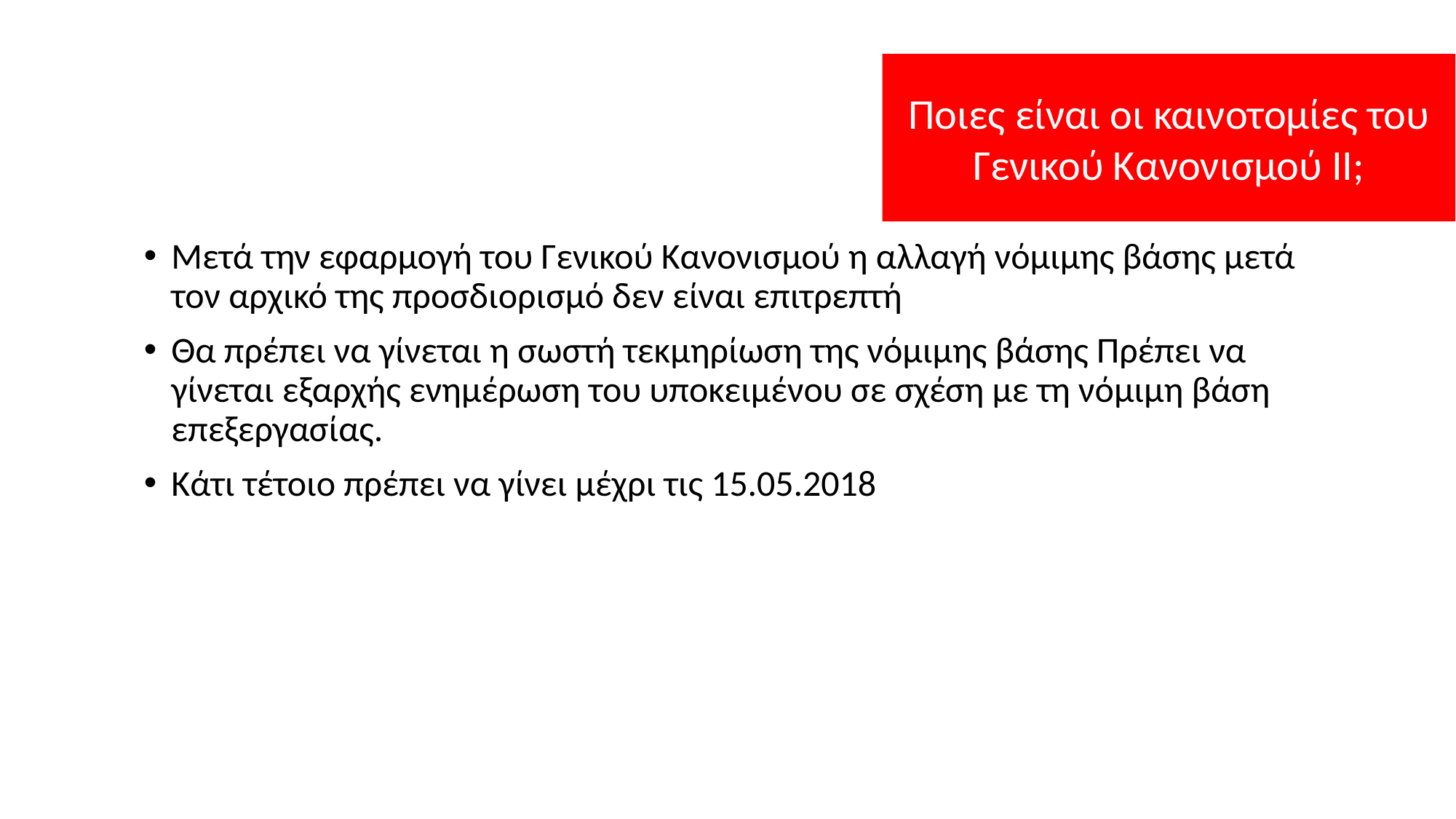

Ποιες είναι οι καινοτομίες του Γενικού Κανονισμού ΙΙ;
Μετά την εφαρμογή του Γενικού Κανονισμού η αλλαγή νόμιμης βάσης μετά τον αρχικό της προσδιορισμό δεν είναι επιτρεπτή
Θα πρέπει να γίνεται η σωστή τεκμηρίωση της νόμιμης βάσης Πρέπει να γίνεται εξαρχής ενημέρωση του υποκειμένου σε σχέση με τη νόμιμη βάση επεξεργασίας.
Κάτι τέτοιο πρέπει να γίνει μέχρι τις 15.05.2018